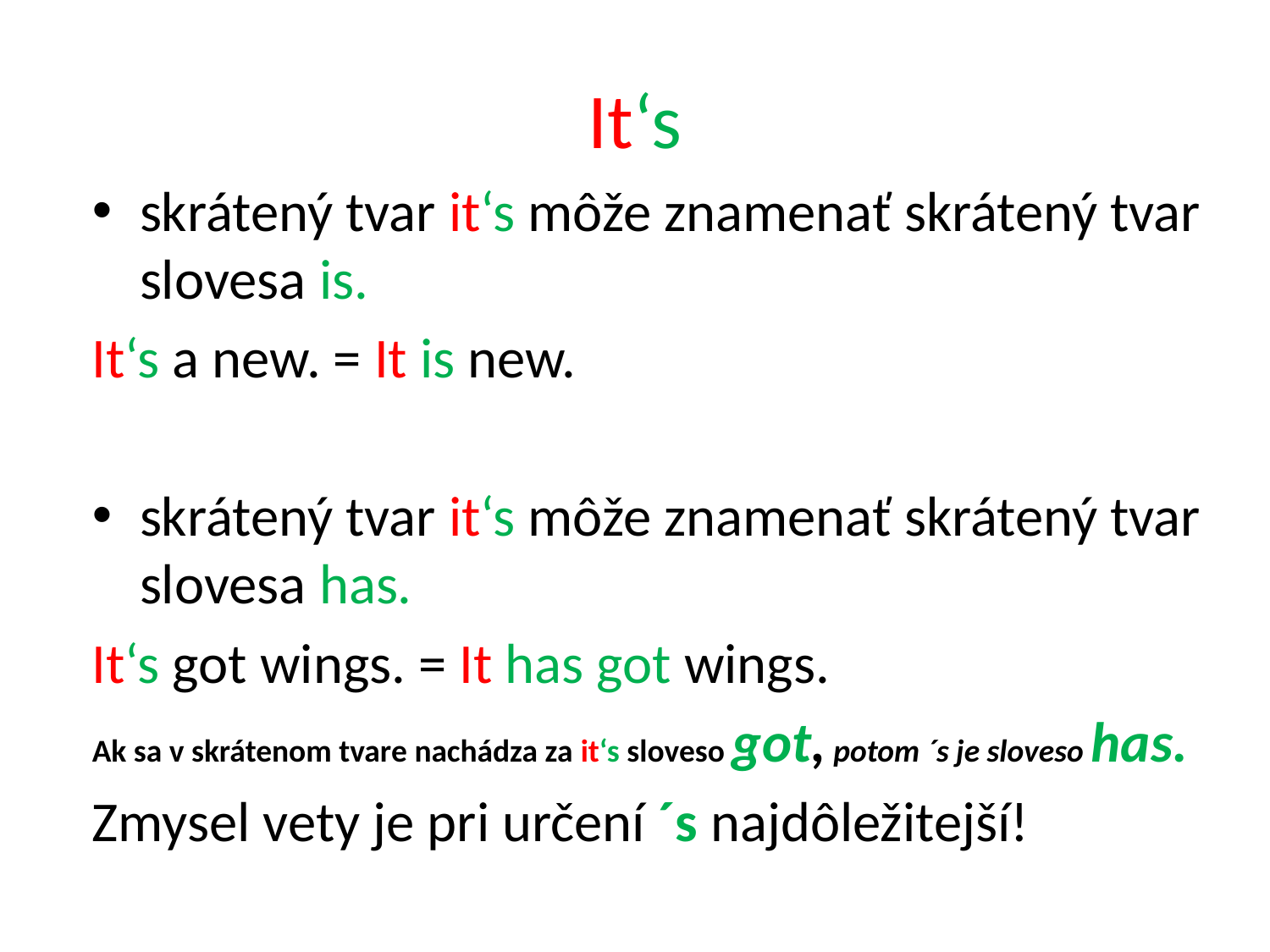

# It‘s
skrátený tvar it‘s môže znamenať skrátený tvar slovesa is.
It‘s a new. = It is new.

skrátený tvar it‘s môže znamenať skrátený tvar slovesa has.
It‘s got wings. = It has got wings.
Ak sa v skrátenom tvare nachádza za it‘s sloveso got, potom ´s je sloveso has.
Zmysel vety je pri určení ´s najdôležitejší!